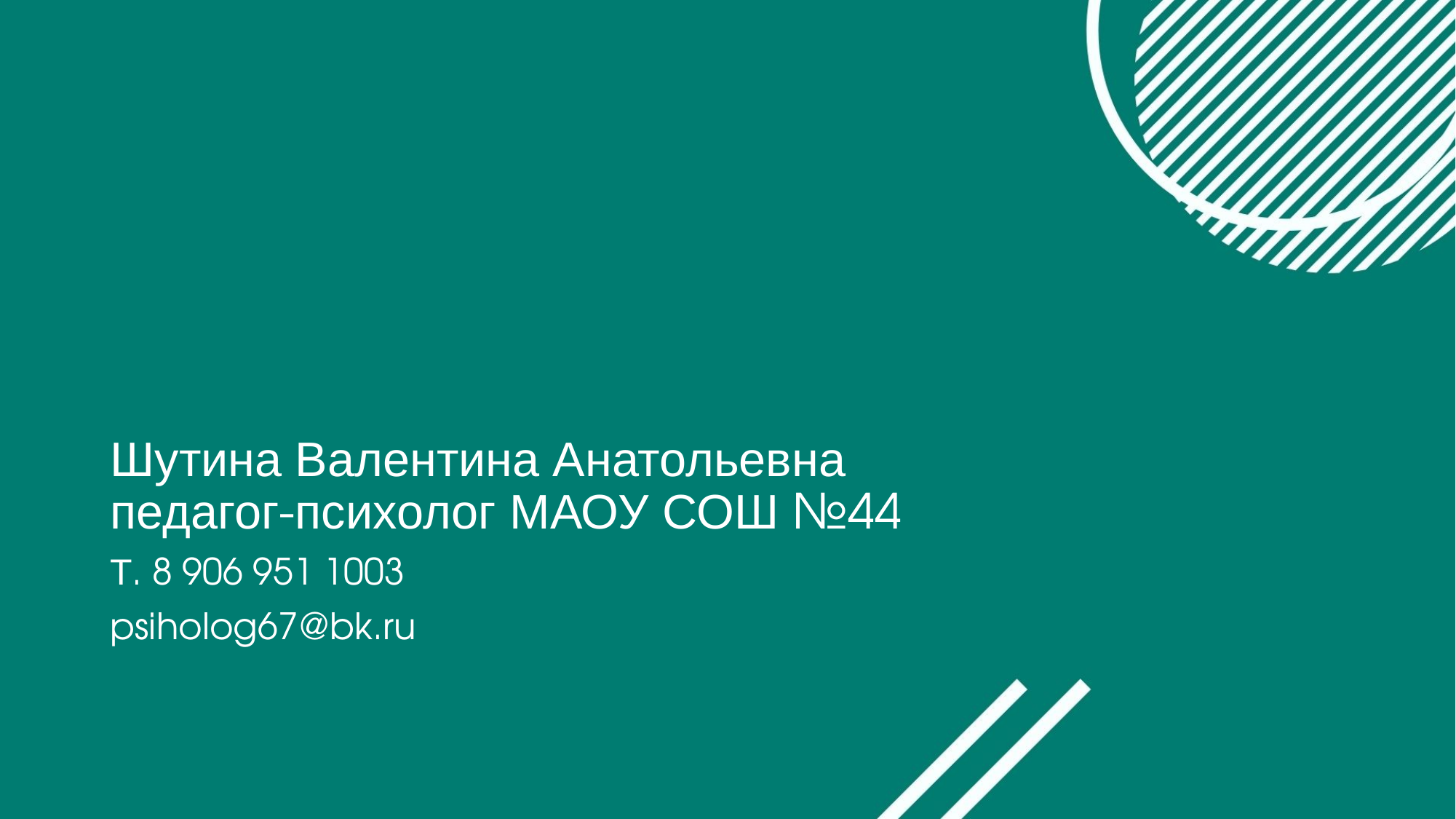

# Шутина Валентина Анатольевна педагог-психолог МАОУ СОШ №44
Т. 8 906 951 1003
psiholog67@bk.ru